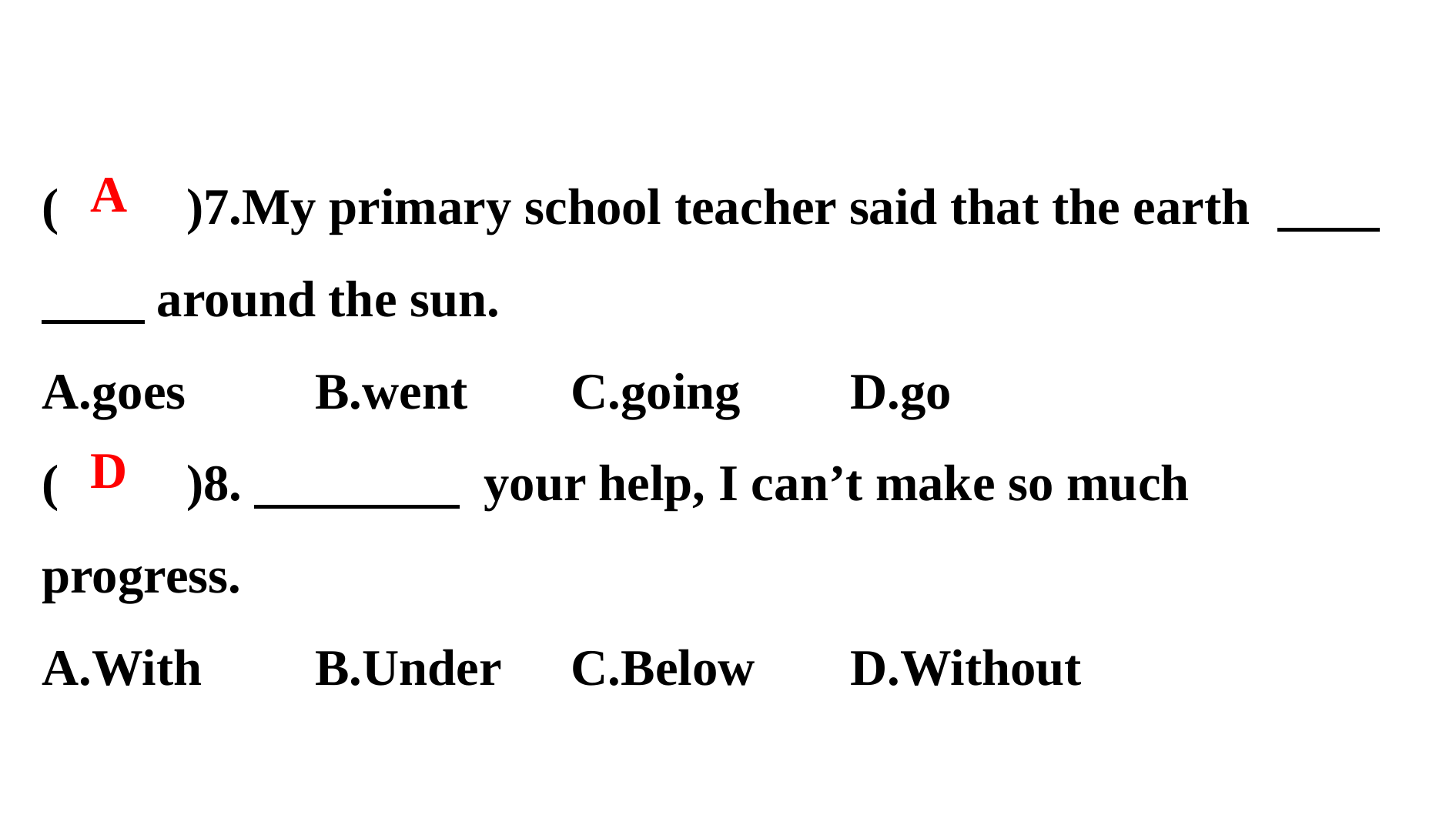

(　　)7.My primary school teacher said that the earth 　　　　around the sun.
A.goes　	B.went　	C.going　	D.go
(　　)8.　　　　 your help, I can’t make so much progress.
A.With　	B.Under　	C.Below　	D.Without
A

D